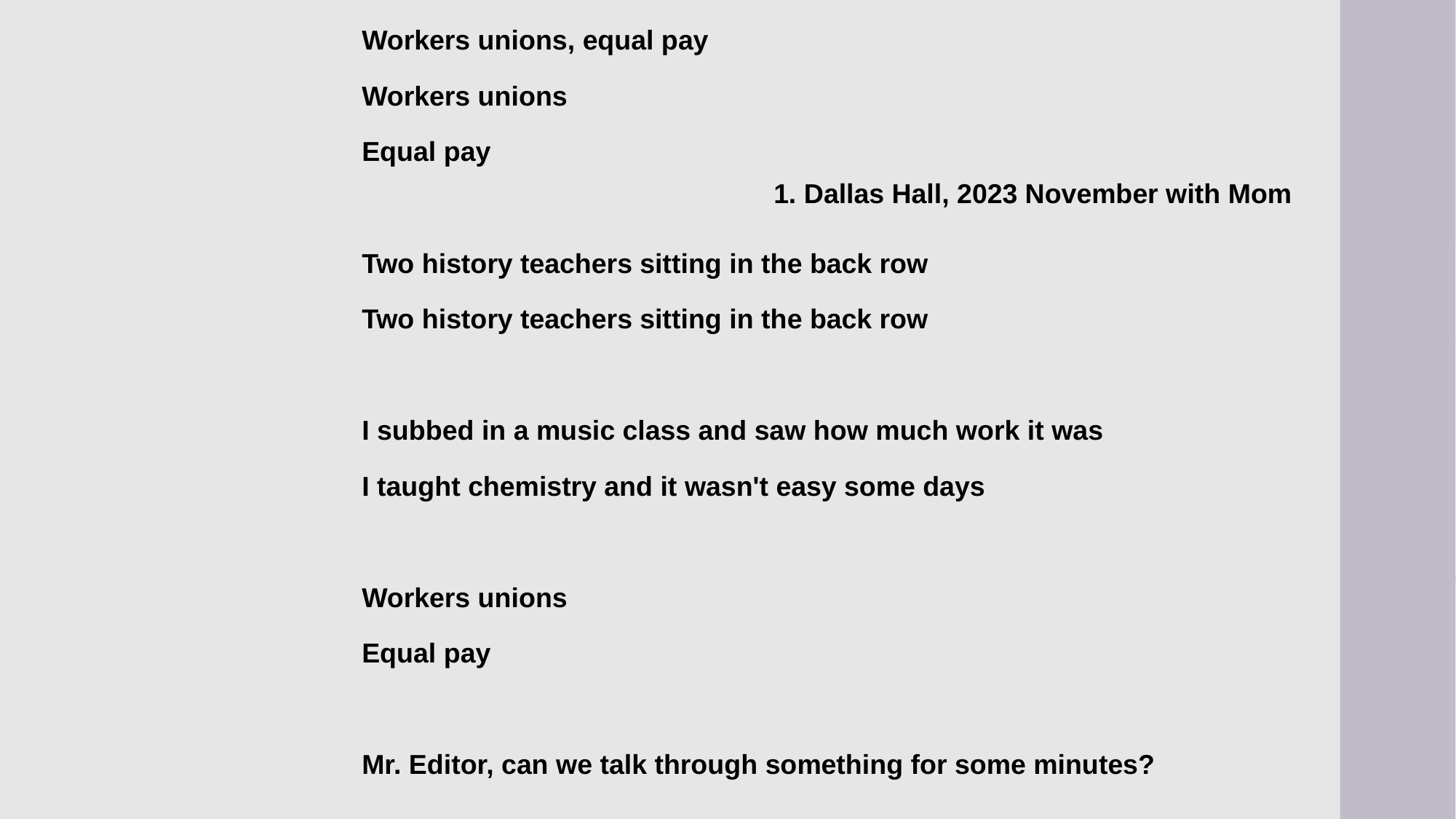

by Sara Kumar
Workers unions, equal pay
Workers unions
Equal pay
Two history teachers sitting in the back row
Two history teachers sitting in the back row
I subbed in a music class and saw how much work it was
I taught chemistry and it wasn't easy some days
Workers unions
Equal pay
Mr. Editor, can we talk through something for some minutes?

1. Dallas Hall, 2023 November with Mom